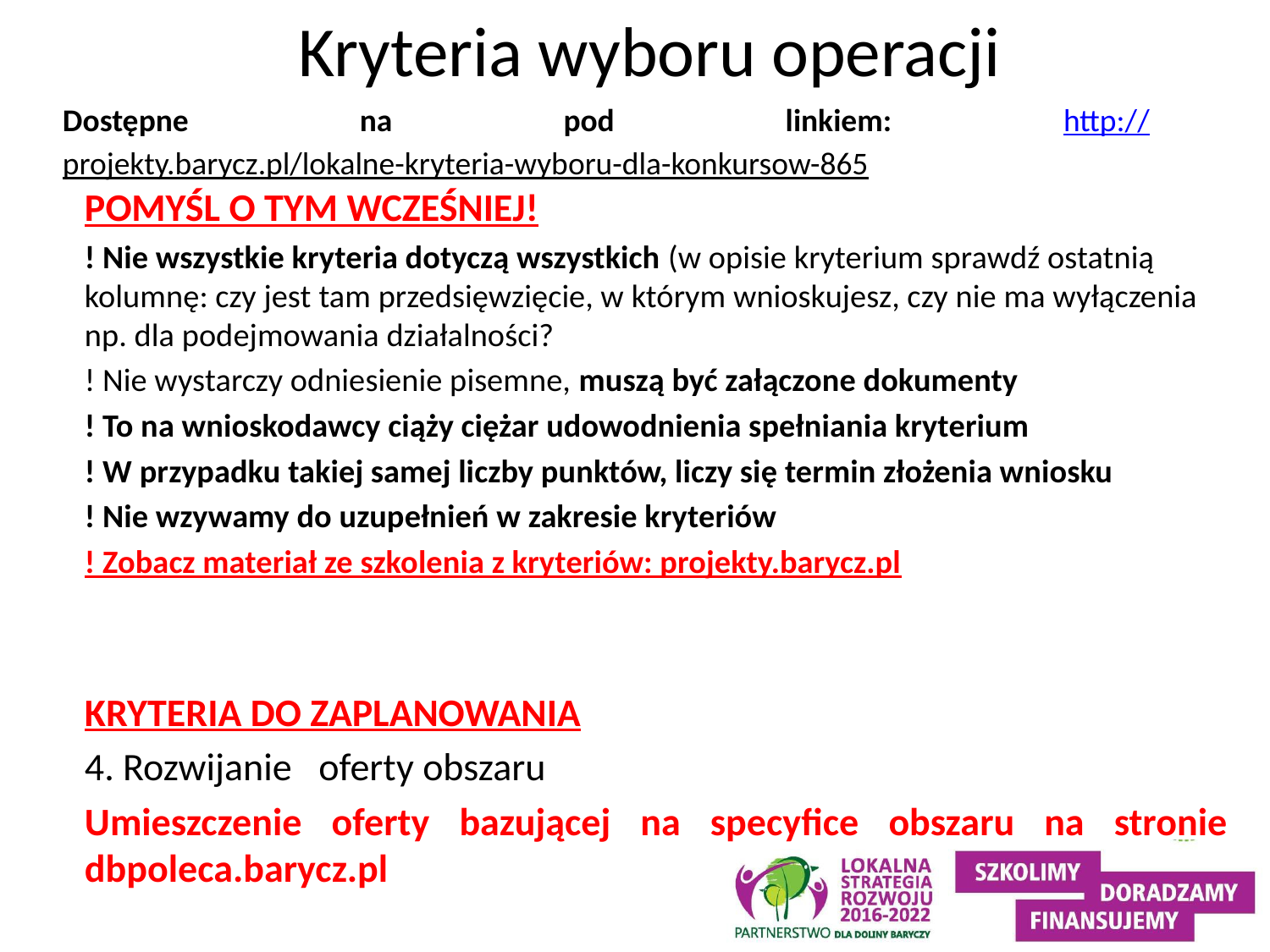

# Kryteria wyboru operacji
Dostępne na pod linkiem: http://projekty.barycz.pl/lokalne-kryteria-wyboru-dla-konkursow-865

POMYŚL O TYM WCZEŚNIEJ!
! Nie wszystkie kryteria dotyczą wszystkich (w opisie kryterium sprawdź ostatnią kolumnę: czy jest tam przedsięwzięcie, w którym wnioskujesz, czy nie ma wyłączenia np. dla podejmowania działalności?
! Nie wystarczy odniesienie pisemne, muszą być załączone dokumenty
! To na wnioskodawcy ciąży ciężar udowodnienia spełniania kryterium
! W przypadku takiej samej liczby punktów, liczy się termin złożenia wniosku
! Nie wzywamy do uzupełnień w zakresie kryteriów
! Zobacz materiał ze szkolenia z kryteriów: projekty.barycz.pl

KRYTERIA DO ZAPLANOWANIA
4. Rozwijanie   oferty obszaru
Umieszczenie oferty bazującej na specyfice obszaru na stronie dbpoleca.barycz.pl